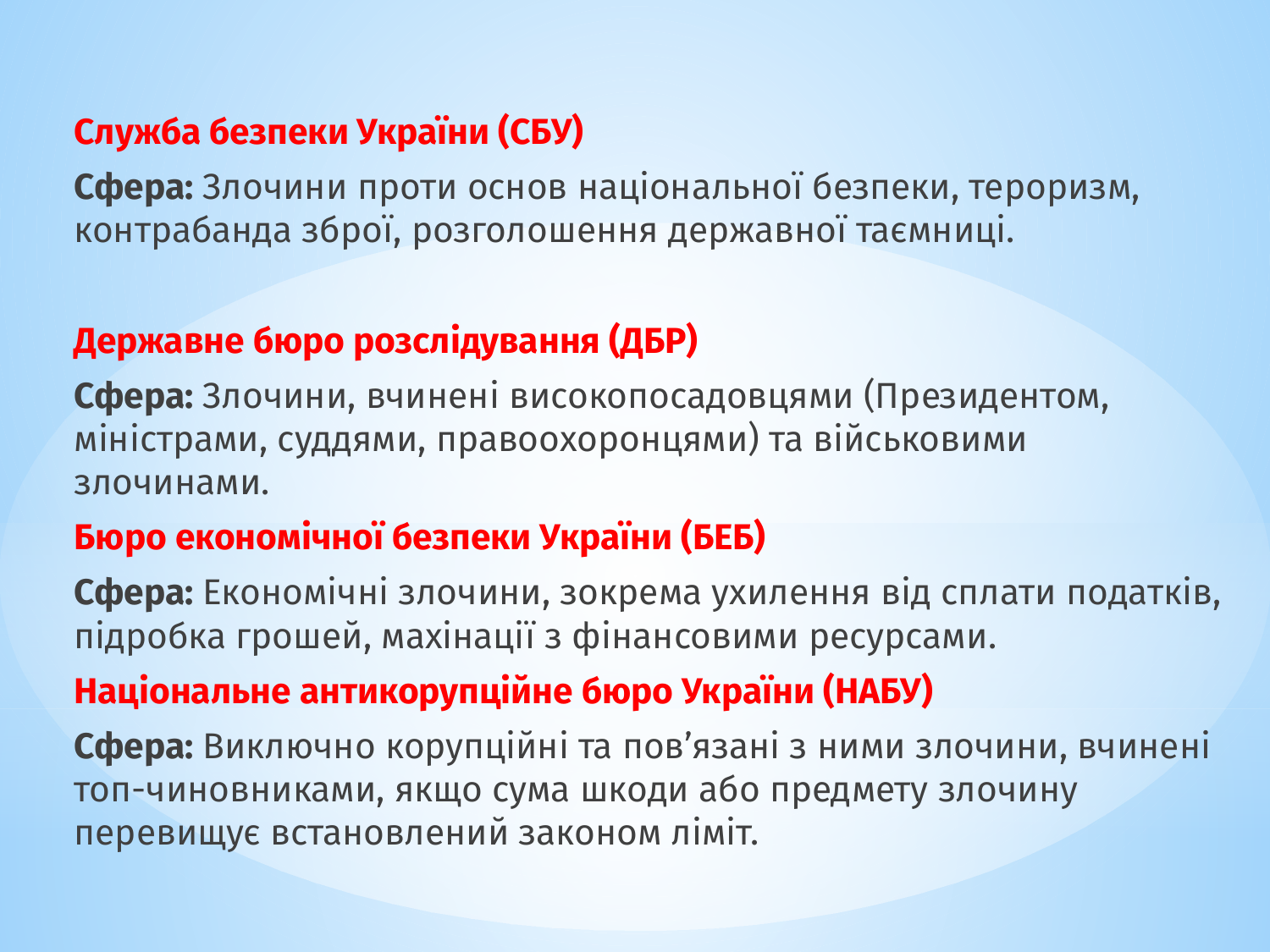

Служба безпеки України (СБУ)
Сфера: Злочини проти основ національної безпеки, тероризм, контрабанда зброї, розголошення державної таємниці.

Державне бюро розслідування (ДБР)
Сфера: Злочини, вчинені високопосадовцями (Президентом, міністрами, суддями, правоохоронцями) та військовими злочинами.
Бюро економічної безпеки України (БЕБ)
Сфера: Економічні злочини, зокрема ухилення від сплати податків, підробка грошей, махінації з фінансовими ресурсами.
Національне антикорупційне бюро України (НАБУ)
Сфера: Виключно корупційні та пов’язані з ними злочини, вчинені топ-чиновниками, якщо сума шкоди або предмету злочину перевищує встановлений законом ліміт.